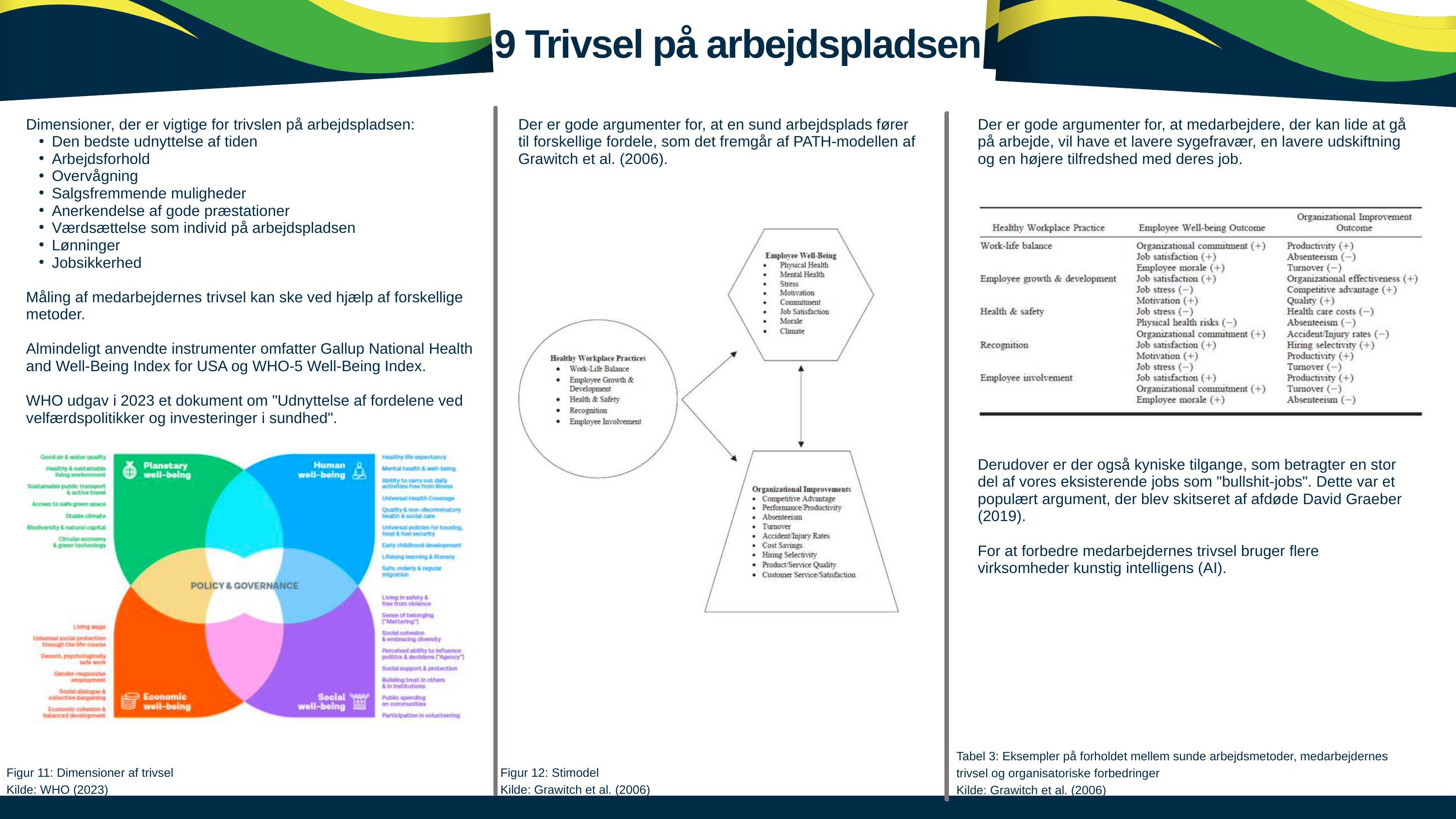

2.9 Trivsel på arbejdspladsen

Dimensioner, der er vigtige for trivslen på arbejdspladsen:
Den bedste udnyttelse af tiden
Arbejdsforhold
Overvågning
Salgsfremmende muligheder
Anerkendelse af gode præstationer
Værdsættelse som individ på arbejdspladsen
Lønninger
Jobsikkerhed

Måling af medarbejdernes trivsel kan ske ved hjælp af forskellige metoder.

Almindeligt anvendte instrumenter omfatter Gallup National Health and Well-Being Index for USA og WHO-5 Well-Being Index.

WHO udgav i 2023 et dokument om "Udnyttelse af fordelene ved velfærdspolitikker og investeringer i sundhed".
Der er gode argumenter for, at en sund arbejdsplads fører til forskellige fordele, som det fremgår af PATH-modellen af Grawitch et al. (2006).

Der er gode argumenter for, at medarbejdere, der kan lide at gå på arbejde, vil have et lavere sygefravær, en lavere udskiftning og en højere tilfredshed med deres job.

Derudover er der også kyniske tilgange, som betragter en stor del af vores eksisterende jobs som "bullshit-jobs". Dette var et populært argument, der blev skitseret af afdøde David Graeber (2019).

For at forbedre medarbejdernes trivsel bruger flere virksomheder kunstig intelligens (AI).

Tabel 3: Eksempler på forholdet mellem sunde arbejdsmetoder, medarbejdernes trivsel og organisatoriske forbedringer
Kilde: Grawitch et al. (2006)

Figur 11: Dimensioner af trivsel
Kilde: WHO (2023)
Figur 12: Stimodel
Kilde: Grawitch et al. (2006)